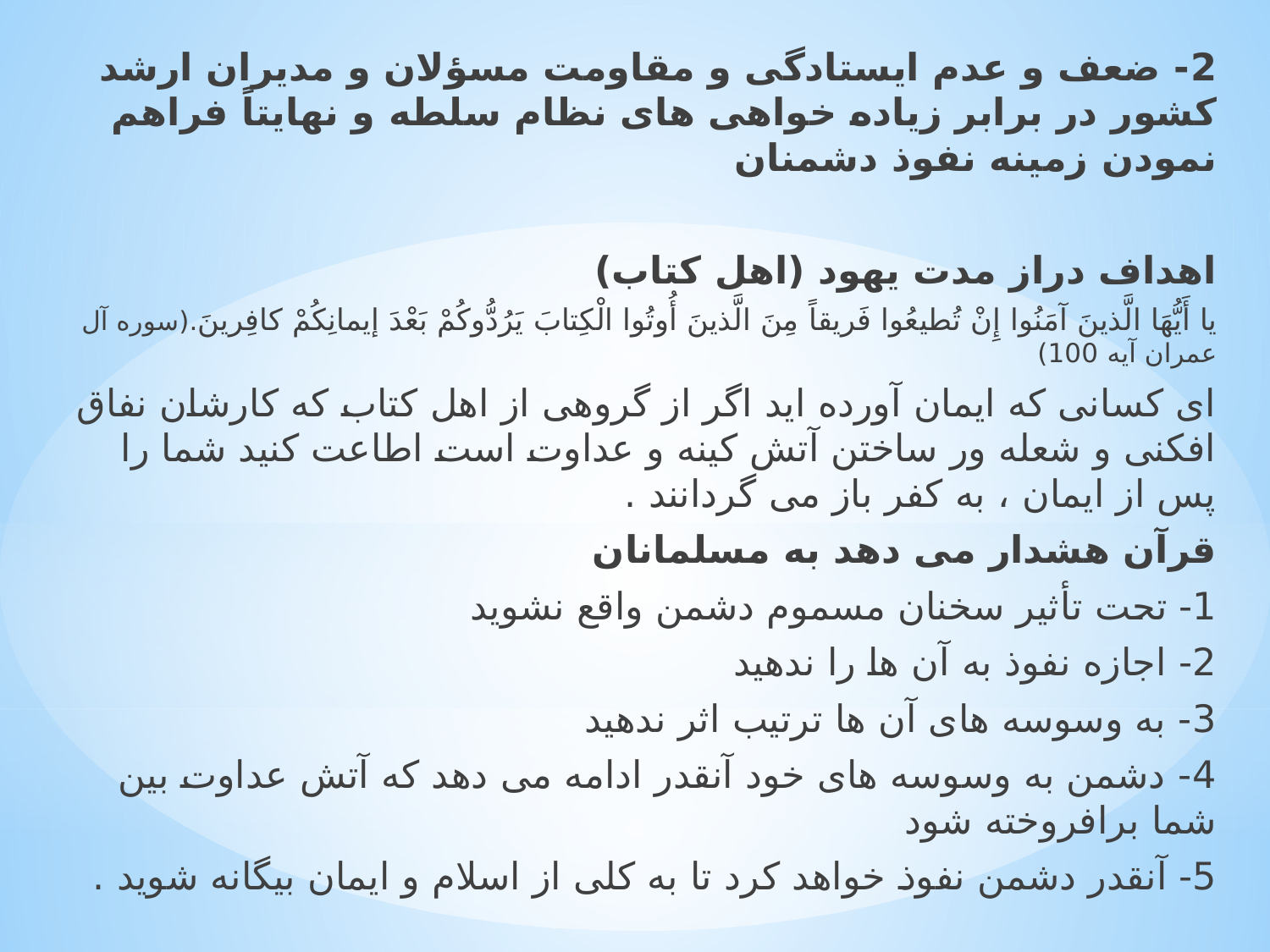

2- ضعف و عدم ایستادگی و مقاومت مسؤلان و مدیران ارشد کشور در برابر زیاده خواهی های نظام سلطه و نهایتاً فراهم نمودن زمینه نفوذ دشمنان

اهداف دراز مدت یهود (اهل کتاب)
يا أَيُّهَا الَّذينَ آمَنُوا إِنْ تُطيعُوا فَريقاً مِنَ الَّذينَ أُوتُوا الْکِتابَ يَرُدُّوکُمْ بَعْدَ إيمانِکُمْ کافِرينَ.(سوره آل عمران آیه 100)
ای کسانی که ایمان آورده اید اگر از گروهی از اهل کتاب که کارشان نفاق افکنی و شعله ور ساختن آتش کینه و عداوت است اطاعت کنید شما را پس از ایمان ، به کفر باز می گردانند .
قرآن هشدار می دهد به مسلمانان
1- تحت تأثیر سخنان مسموم دشمن واقع نشوید
2- اجازه نفوذ به آن ها را ندهید
3- به وسوسه های آن ها ترتیب اثر ندهید
4- دشمن به وسوسه های خود آنقدر ادامه می دهد که آتش عداوت بین شما برافروخته شود
5- آنقدر دشمن نفوذ خواهد کرد تا به کلی از اسلام و ایمان بیگانه شوید .